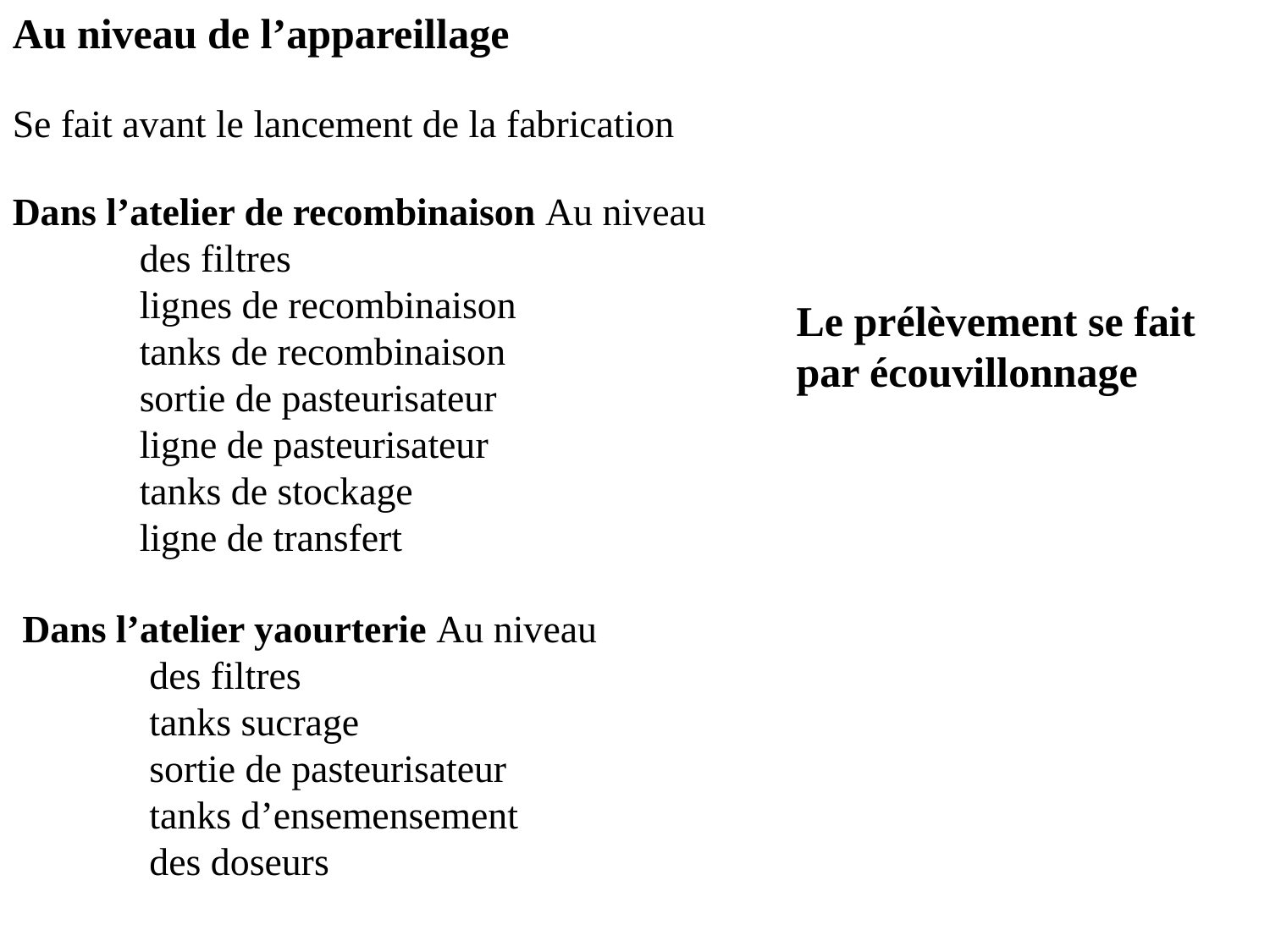

Au niveau de l’appareillage
Se fait avant le lancement de la fabrication
Dans l’atelier de recombinaison Au niveau
	des filtres
 	lignes de recombinaison
	tanks de recombinaison
	sortie de pasteurisateur
	ligne de pasteurisateur
	tanks de stockage
	ligne de transfert
Le prélèvement se fait par écouvillonnage
Dans l’atelier yaourterie Au niveau
	des filtres
 	tanks sucrage
	sortie de pasteurisateur
	tanks d’ensemensement
	des doseurs